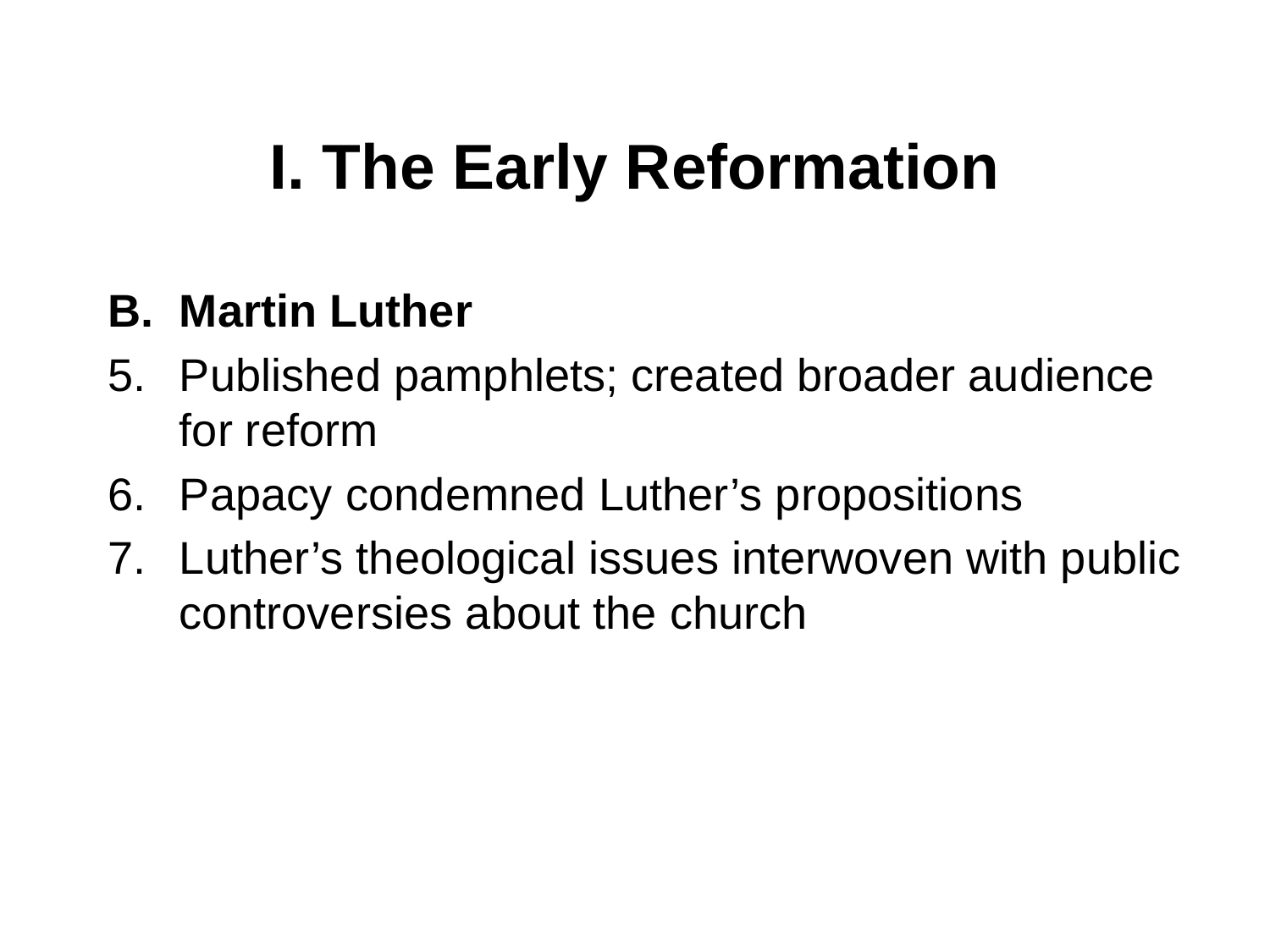

# I. The Early Reformation
Martin Luther
Published pamphlets; created broader audience for reform
Papacy condemned Luther’s propositions
Luther’s theological issues interwoven with public controversies about the church